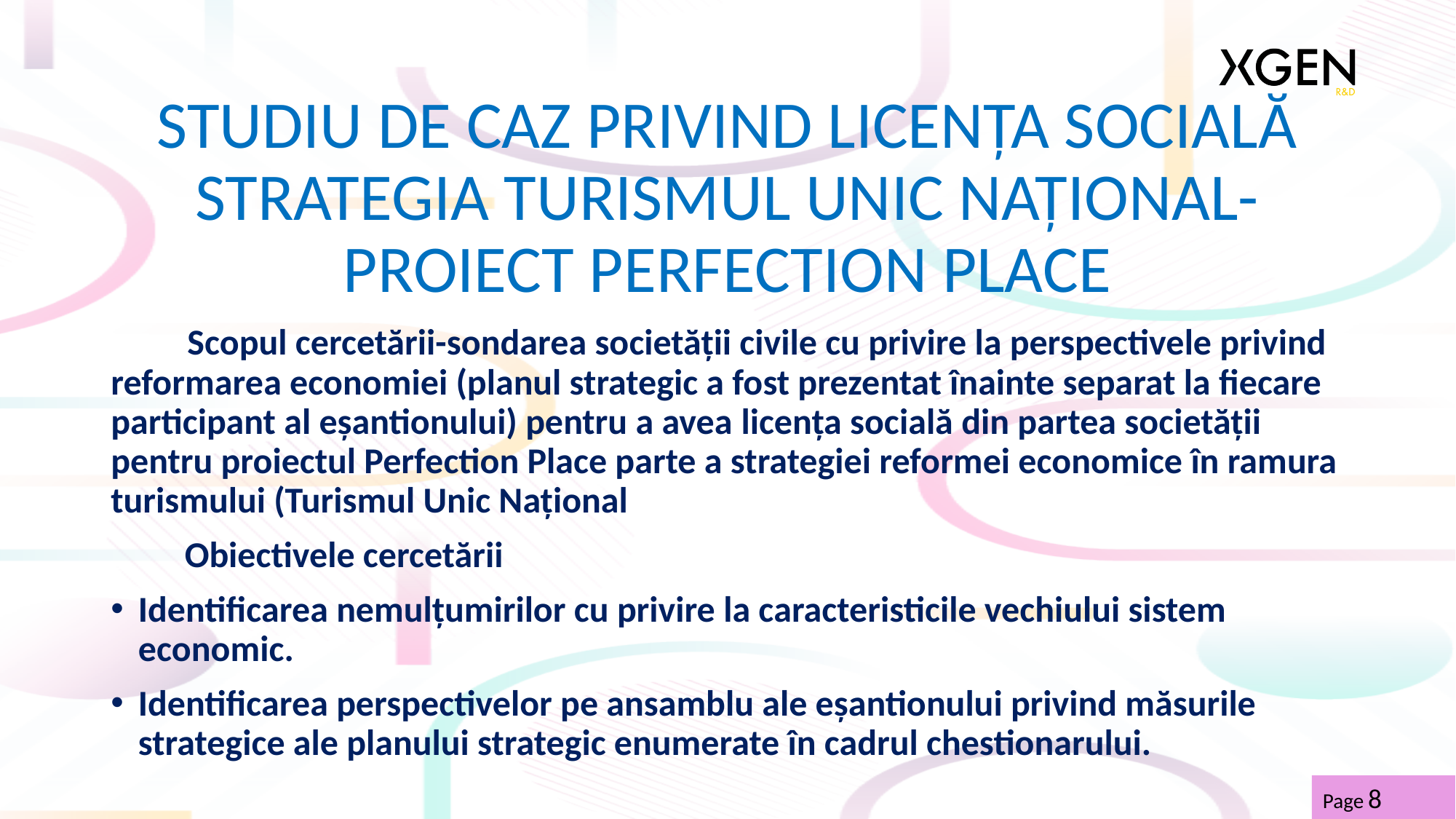

# STUDIU DE CAZ PRIVIND LICENȚA SOCIALĂ STRATEGIA TURISMUL UNIC NAȚIONAL-PROIECT PERFECTION PLACE
       Scopul cercetării-sondarea societății civile cu privire la perspectivele privind reformarea economiei (planul strategic a fost prezentat înainte separat la fiecare participant al eșantionului) pentru a avea licența socială din partea societății pentru proiectul Perfection Place parte a strategiei reformei economice în ramura turismului (Turismul Unic Național
         Obiectivele cercetării
Identificarea nemulțumirilor cu privire la caracteristicile vechiului sistem economic.
Identificarea perspectivelor pe ansamblu ale eșantionului privind măsurile strategice ale planului strategic enumerate în cadrul chestionarului.

Page 8